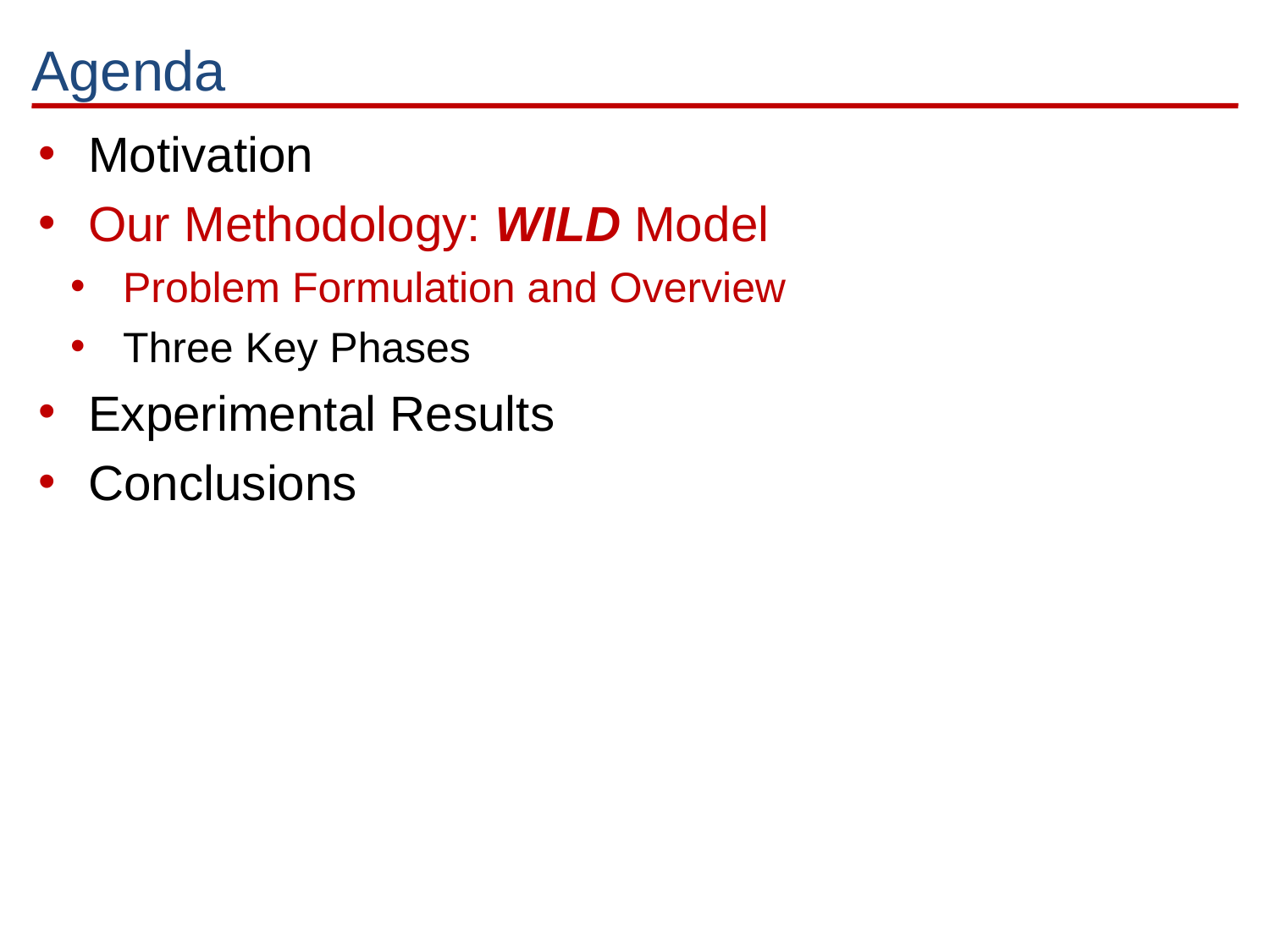

# Agenda
Motivation
Our Methodology: WILD Model
Problem Formulation and Overview
Three Key Phases
Experimental Results
Conclusions